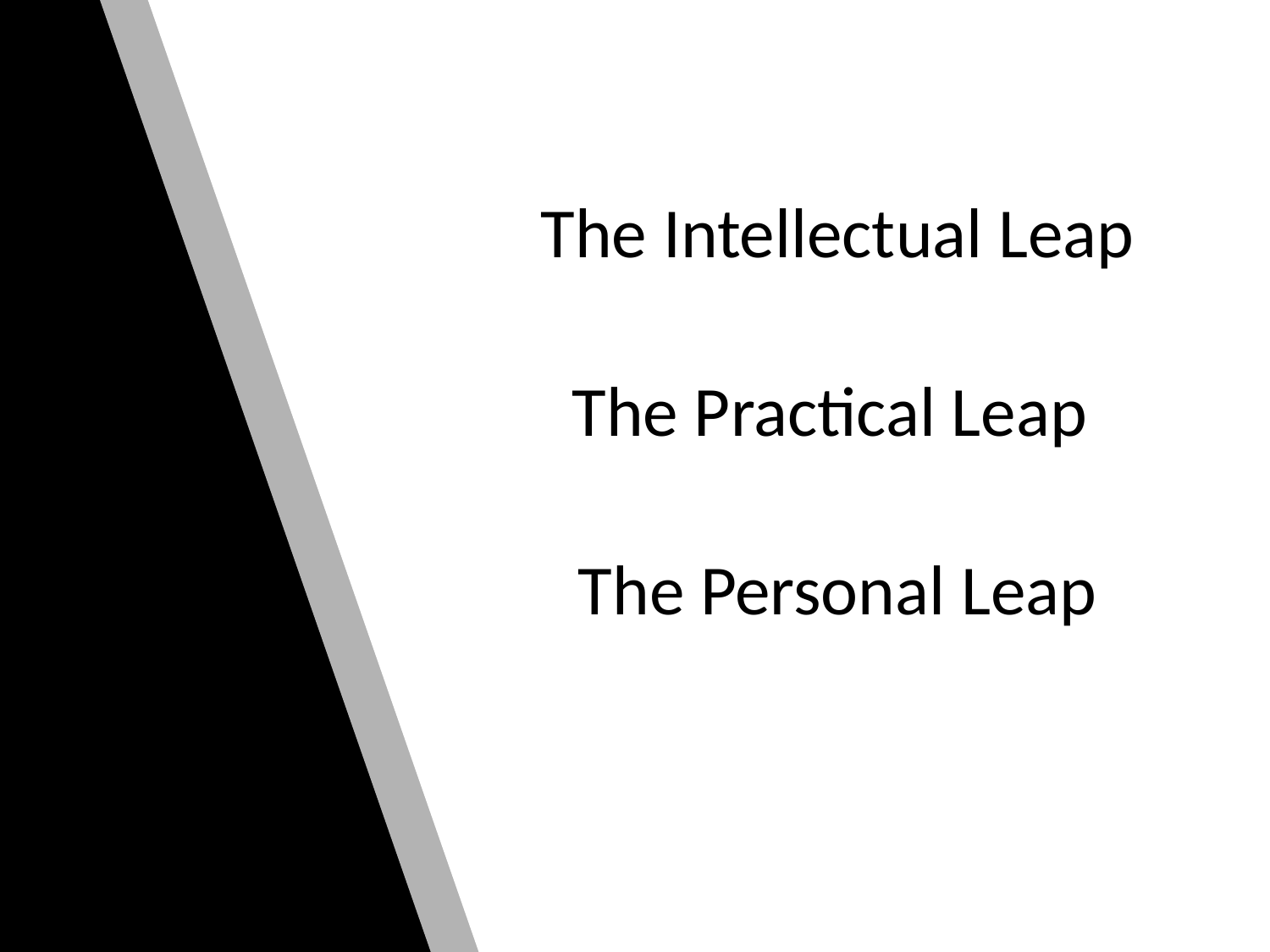

The Intellectual Leap

The Practical Leap

The Personal Leap